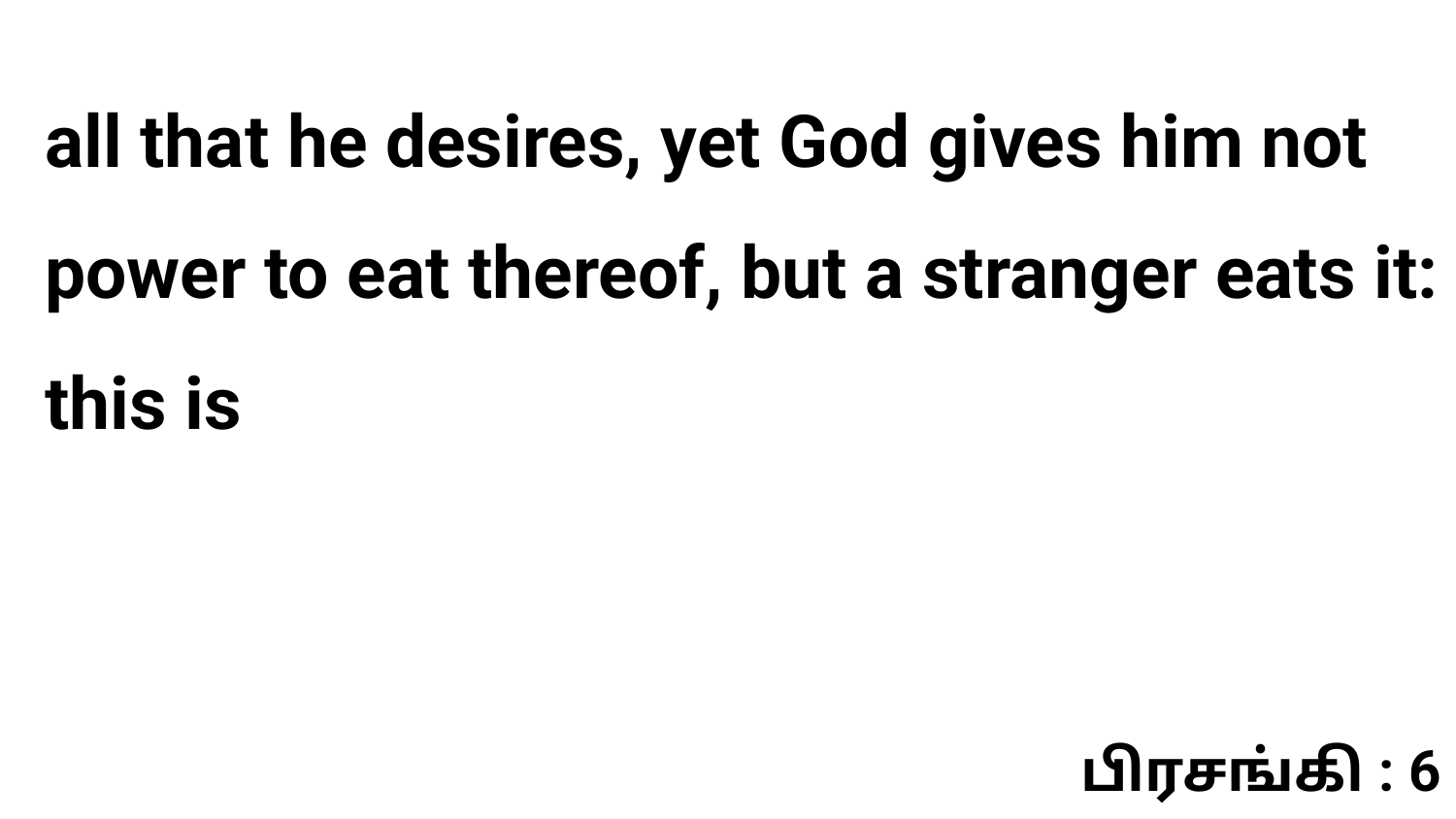

all that he desires, yet God gives him not power to eat thereof, but a stranger eats it: this is
பிரசங்கி : 6